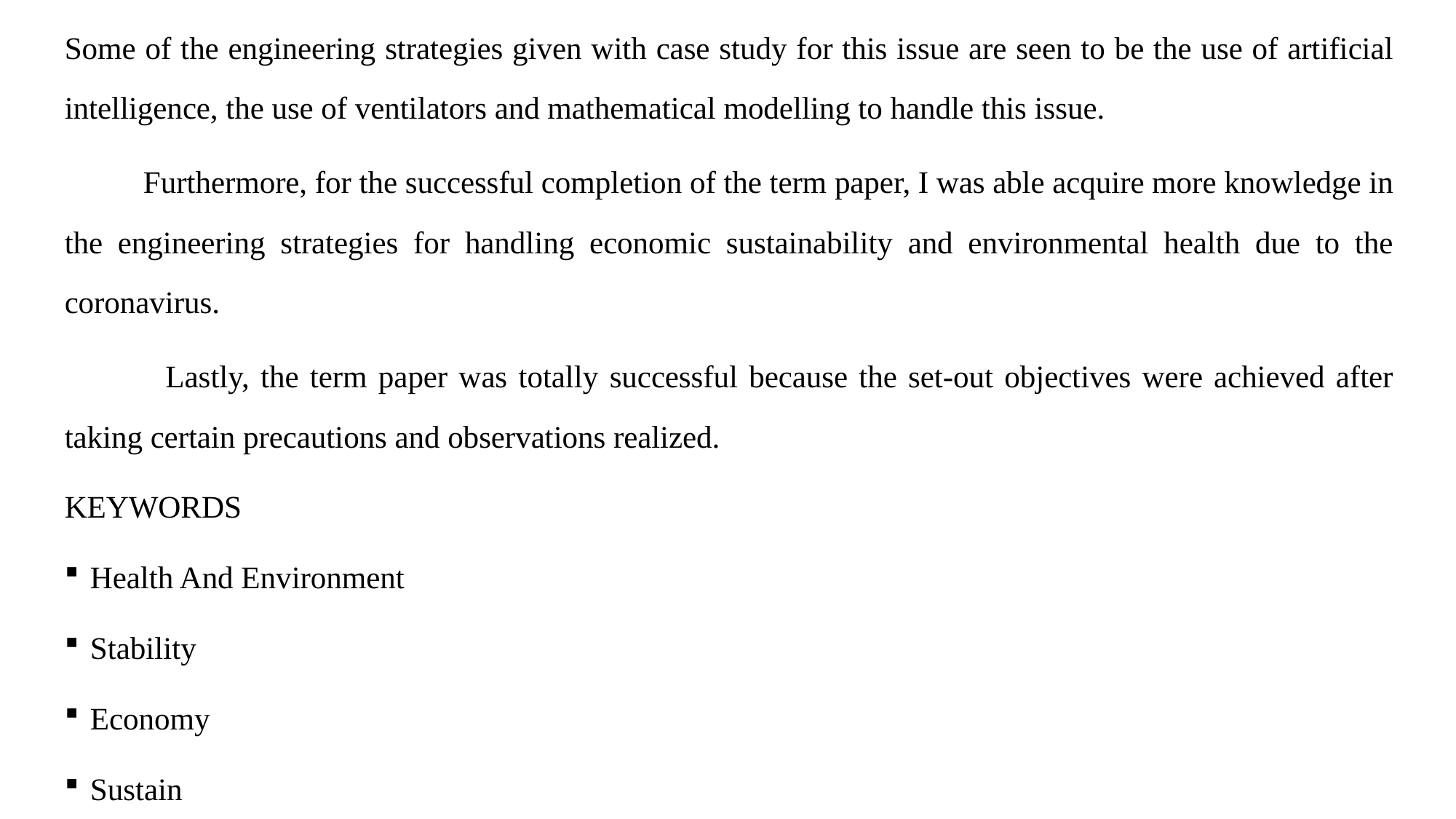

Some of the engineering strategies given with case study for this issue are seen to be the use of artificial intelligence, the use of ventilators and mathematical modelling to handle this issue.
          Furthermore, for the successful completion of the term paper, I was able acquire more knowledge in the engineering strategies for handling economic sustainability and environmental health due to the coronavirus.
         Lastly, the term paper was totally successful because the set-out objectives were achieved after taking certain precautions and observations realized.
KEYWORDS
Health And Environment
Stability
Economy
Sustain